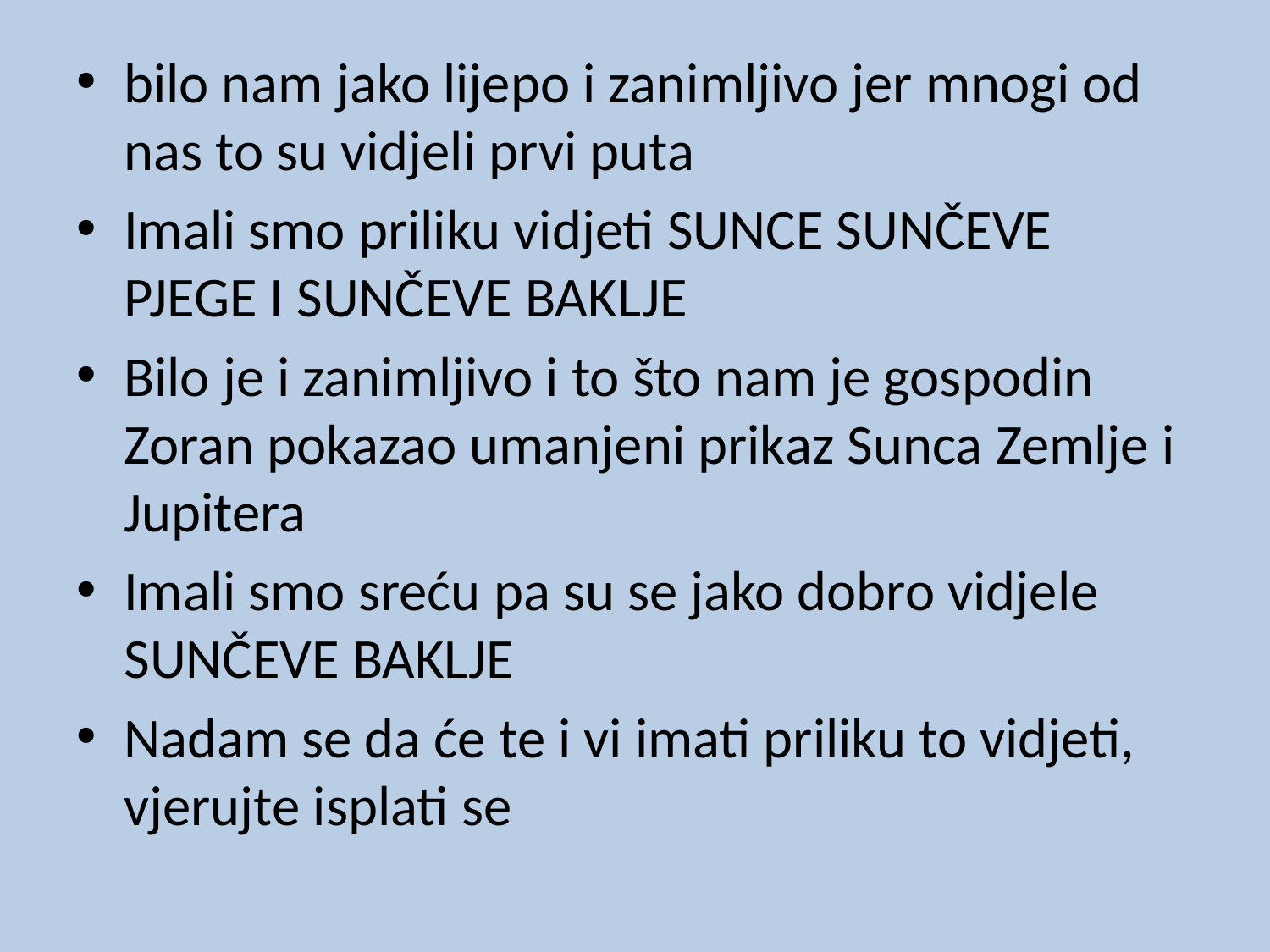

#
bilo nam jako lijepo i zanimljivo jer mnogi od nas to su vidjeli prvi puta
Imali smo priliku vidjeti SUNCE SUNČEVE PJEGE I SUNČEVE BAKLJE
Bilo je i zanimljivo i to što nam je gospodin Zoran pokazao umanjeni prikaz Sunca Zemlje i Jupitera
Imali smo sreću pa su se jako dobro vidjele SUNČEVE BAKLJE
Nadam se da će te i vi imati priliku to vidjeti, vjerujte isplati se